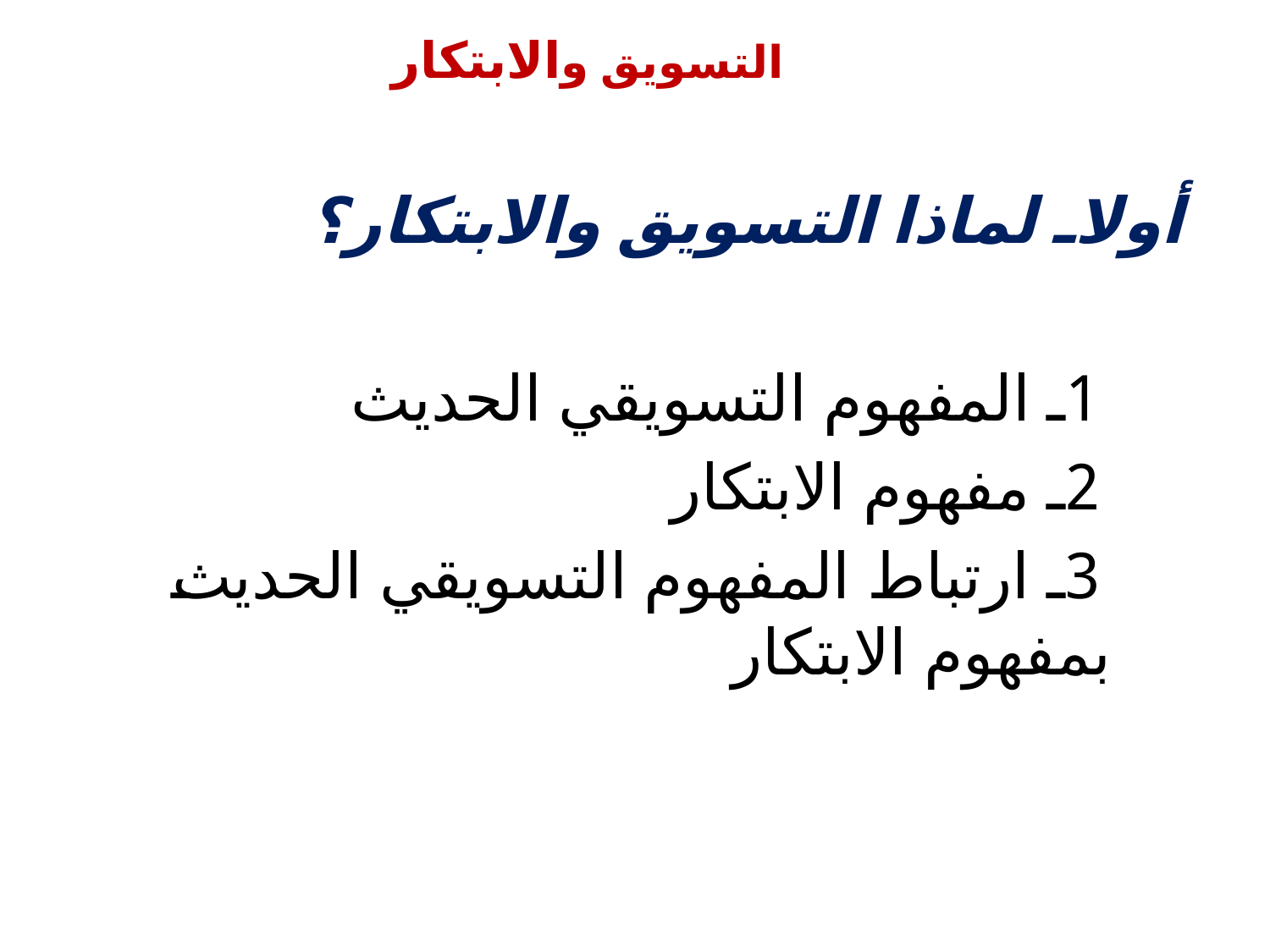

# التسويق والابتكار

أولاـ لماذا التسويق والابتكار؟

     1ـ المفهوم التسويقي الحديث
     2ـ مفهوم الابتكار
     3ـ ارتباط المفهوم التسويقي الحديث بمفهوم الابتكار